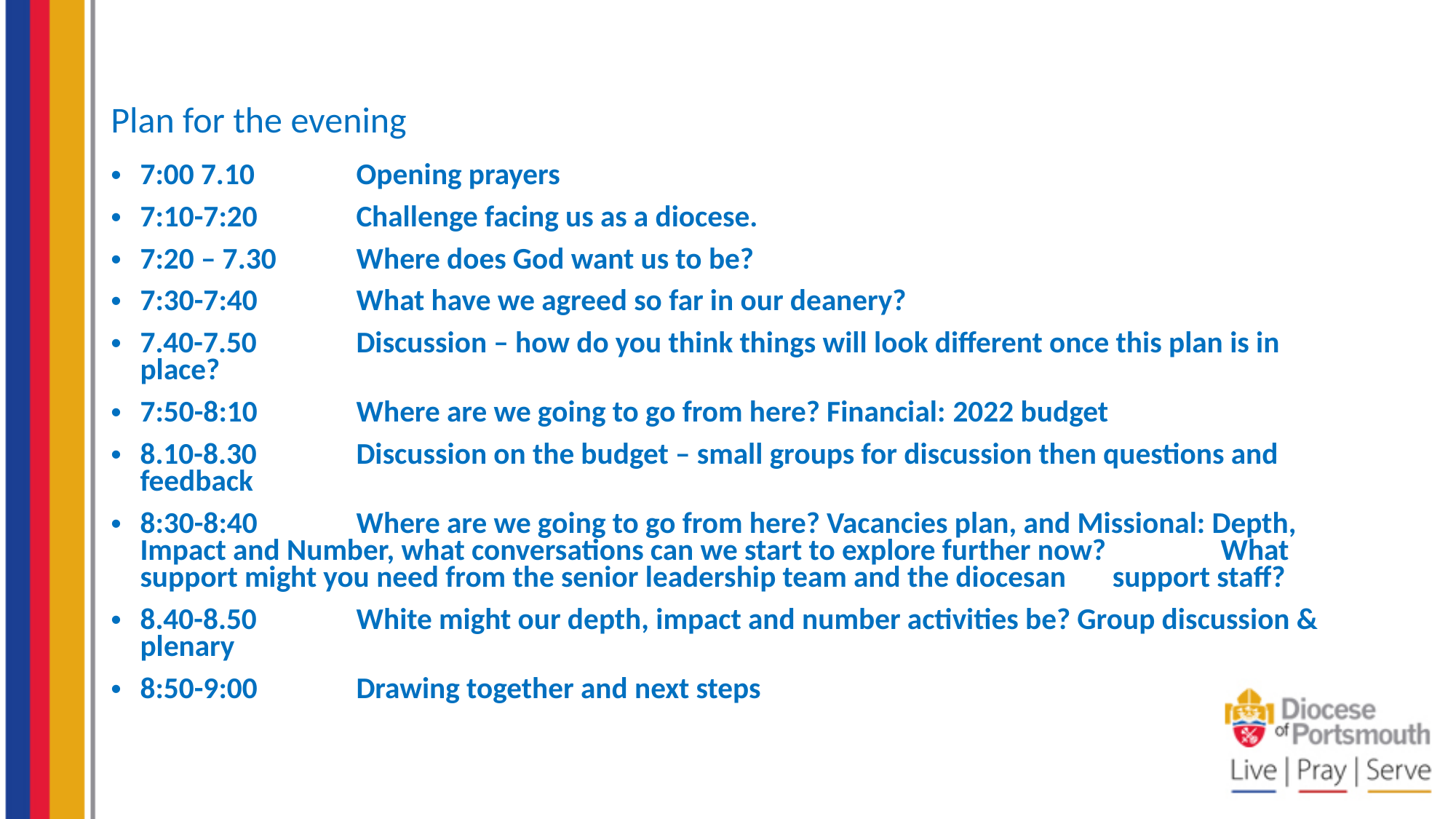

# Plan for the evening
7:00 7.10	Opening prayers
7:10-7:20 	Challenge facing us as a diocese.
7:20 – 7.30	Where does God want us to be?
7:30-7:40 	What have we agreed so far in our deanery?
7.40-7.50	Discussion – how do you think things will look different once this plan is in 			place?
7:50-8:10 	Where are we going to go from here? Financial: 2022 budget
8.10-8.30	Discussion on the budget – small groups for discussion then questions and 			feedback
8:30-8:40 	Where are we going to go from here? Vacancies plan, and Missional: Depth, 			Impact and Number, what conversations can we start to explore further now? 			What support might you need from the senior leadership team and the diocesan 			support staff?
8.40-8.50	White might our depth, impact and number activities be? Group discussion & 			plenary
8:50-9:00 	Drawing together and next steps